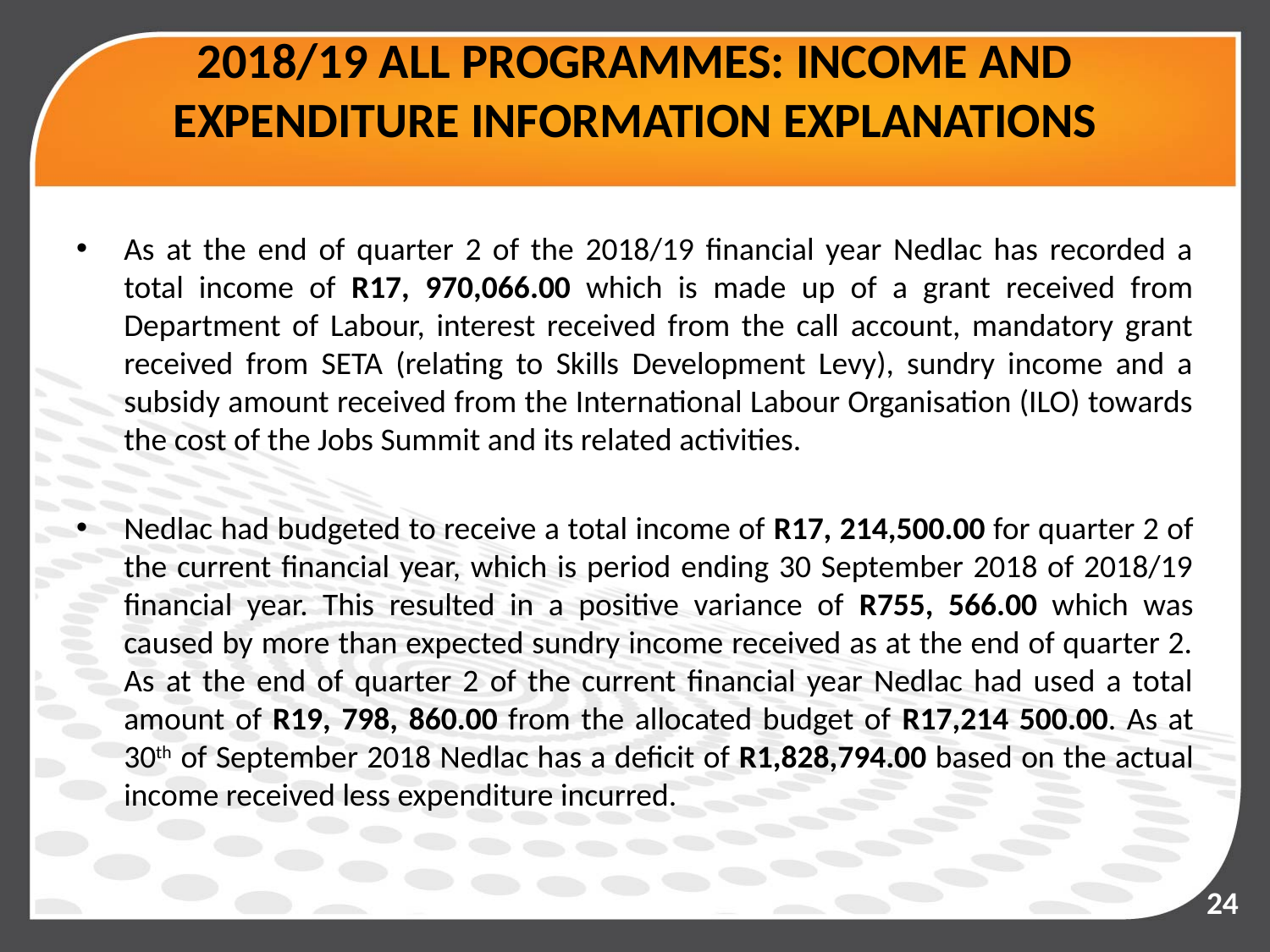

# 2018/19 ALL PROGRAMMES: INCOME AND EXPENDITURE INFORMATION EXPLANATIONS
As at the end of quarter 2 of the 2018/19 financial year Nedlac has recorded a total income of R17, 970,066.00 which is made up of a grant received from Department of Labour, interest received from the call account, mandatory grant received from SETA (relating to Skills Development Levy), sundry income and a subsidy amount received from the International Labour Organisation (ILO) towards the cost of the Jobs Summit and its related activities.

Nedlac had budgeted to receive a total income of R17, 214,500.00 for quarter 2 of the current financial year, which is period ending 30 September 2018 of 2018/19 financial year. This resulted in a positive variance of R755, 566.00 which was caused by more than expected sundry income received as at the end of quarter 2. As at the end of quarter 2 of the current financial year Nedlac had used a total amount of R19, 798, 860.00 from the allocated budget of R17,214 500.00. As at 30th of September 2018 Nedlac has a deficit of R1,828,794.00 based on the actual income received less expenditure incurred.

24